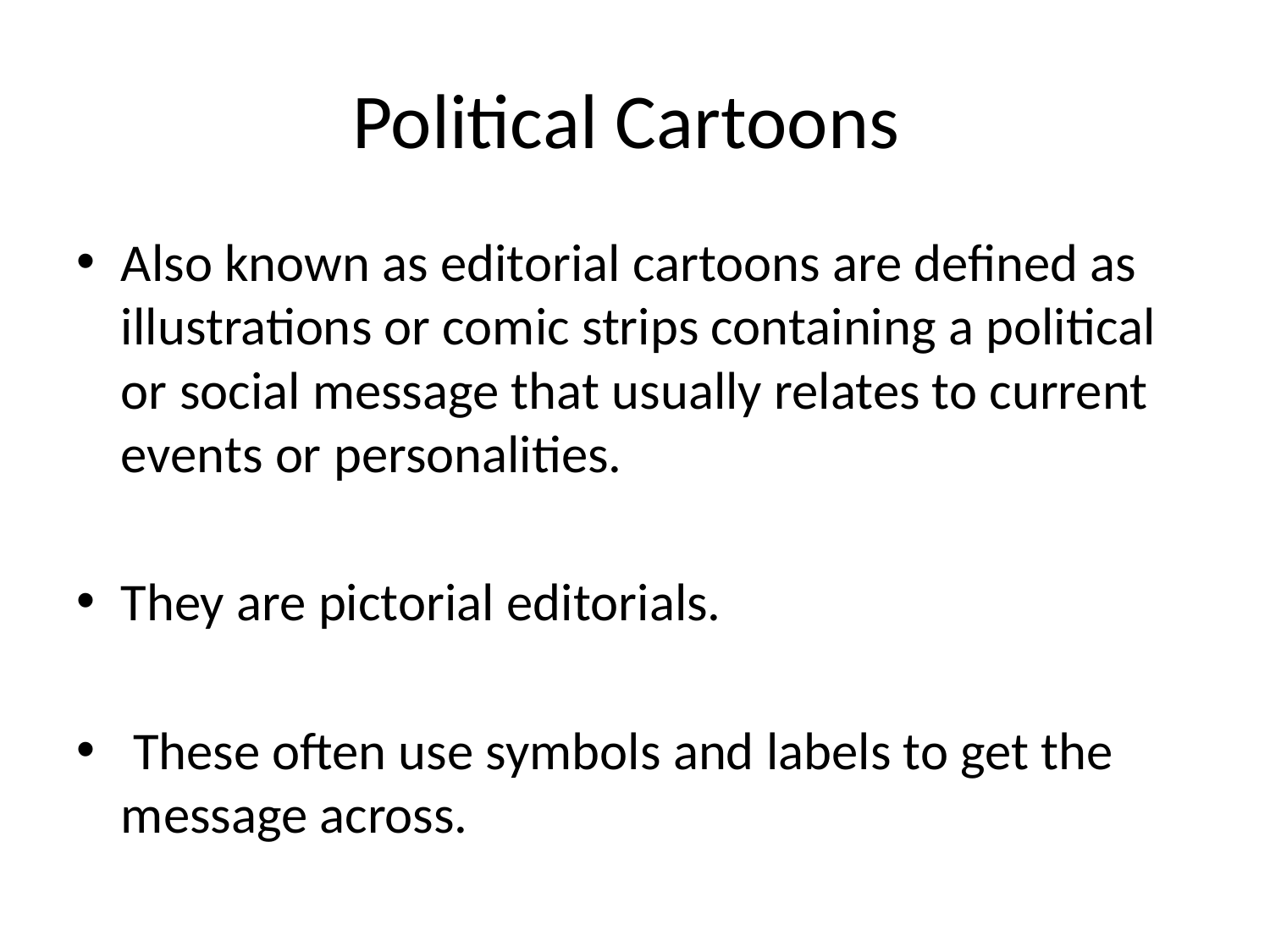

# Political Cartoons
Also known as editorial cartoons are defined as illustrations or comic strips containing a political or social message that usually relates to current events or personalities.

They are pictorial editorials.

 These often use symbols and labels to get the message across.